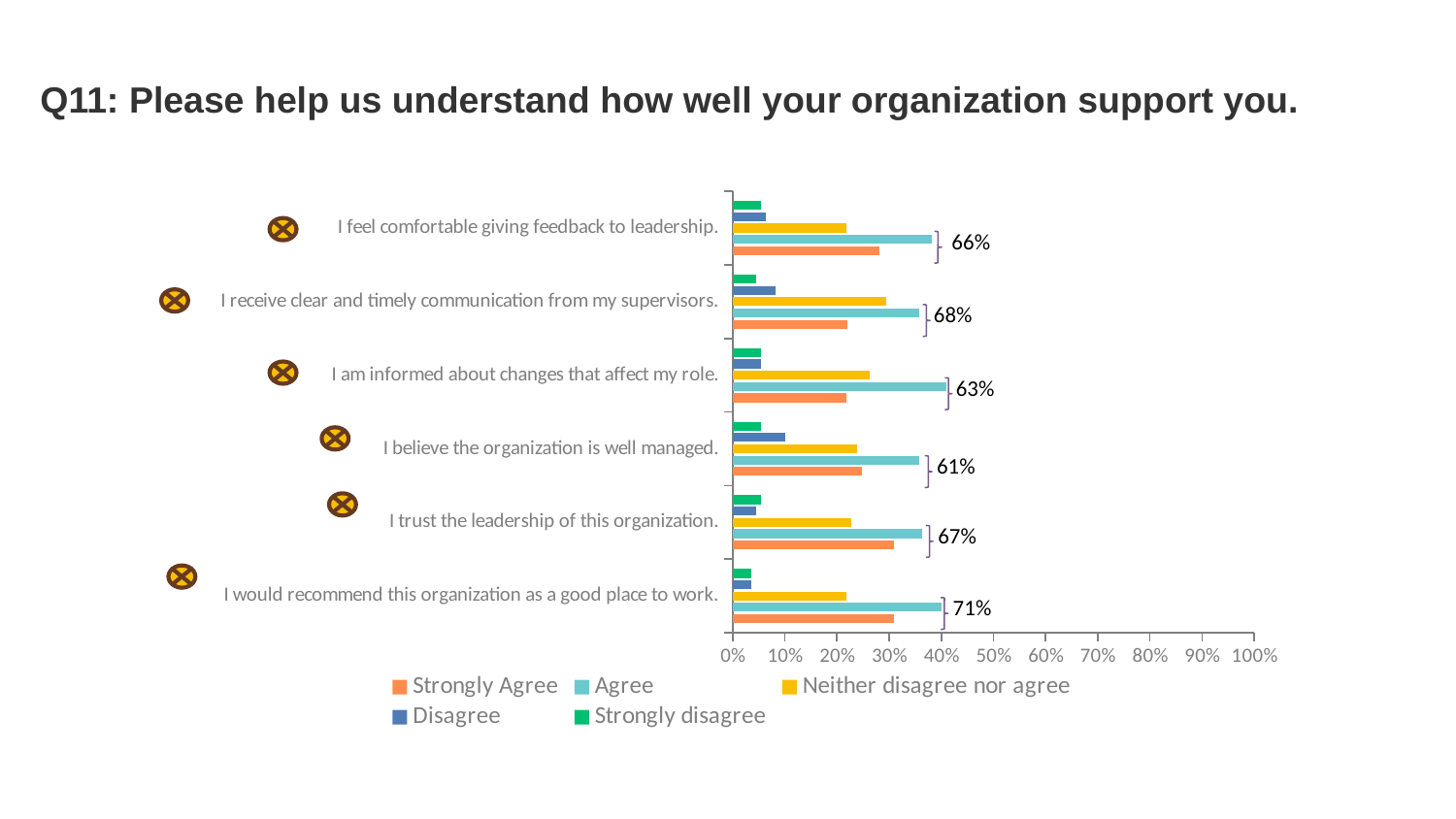

# Q11: Please help us understand how well your organization support you.

### Chart

| Category | Strongly disagree | Disagree | Neither disagree nor agree | Agree | Strongly Agree |
|---|---|---|---|---|---|
| I feel comfortable giving feedback to leadership. | 0.0545 | 0.0636 | 0.2182 | 0.3818 | 0.2818 |
| I receive clear and timely communication from my supervisors. | 0.0459 | 0.0826 | 0.2936 | 0.3578 | 0.2202 |
| I am informed about changes that affect my role. | 0.0545 | 0.0545 | 0.2636 | 0.4091 | 0.2182 |
| I believe the organization is well managed. | 0.055 | 0.1009 | 0.2385 | 0.3578 | 0.2477 |
| I trust the leadership of this organization. | 0.0545 | 0.0455 | 0.2273 | 0.3636 | 0.3091 |
| I would recommend this organization as a good place to work. | 0.0364 | 0.0364 | 0.2182 | 0.4 | 0.3091 |
66%

68%

63%

61%

67%

71%